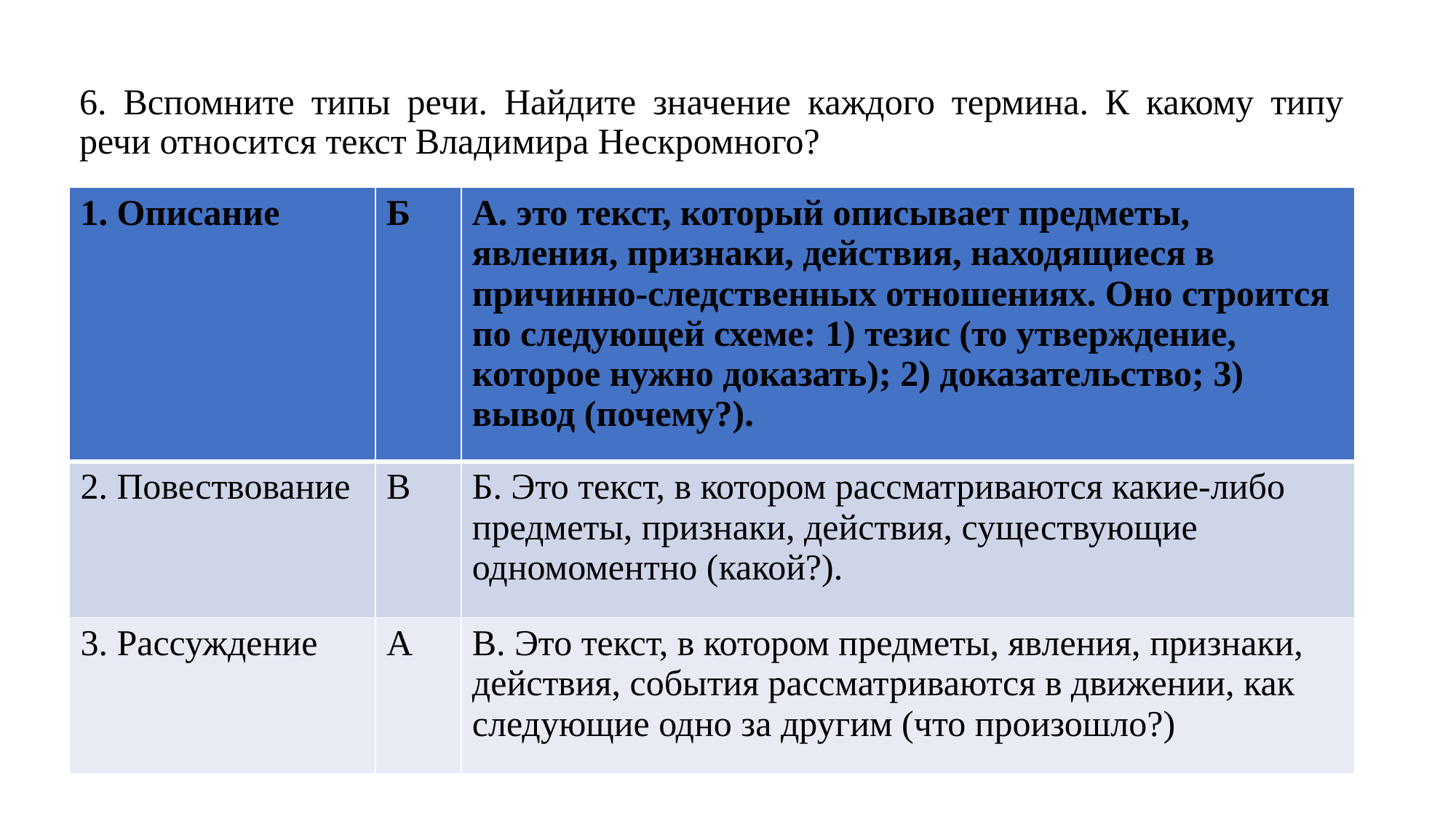

# 6. Вспомните типы речи. Найдите значение каждого термина. К какому типу речи относится текст Владимира Нескромного?
| 1. Описание | Б | А. это текст, который описывает предметы, явления, признаки, действия, находящиеся в причинно-следственных отношениях. Оно строится по следующей схеме: 1) тезис (то утверждение, которое нужно доказать); 2) доказательство; 3) вывод (почему?). |
| --- | --- | --- |
| 2. Повествование | В | Б. Это текст, в котором рассматриваются какие-либо предметы, признаки, действия, существующие одномоментно (какой?). |
| 3. Рассуждение | А | В. Это текст, в котором предметы, явления, признаки, действия, события рассматриваются в движении, как следующие одно за другим (что произошло?) |